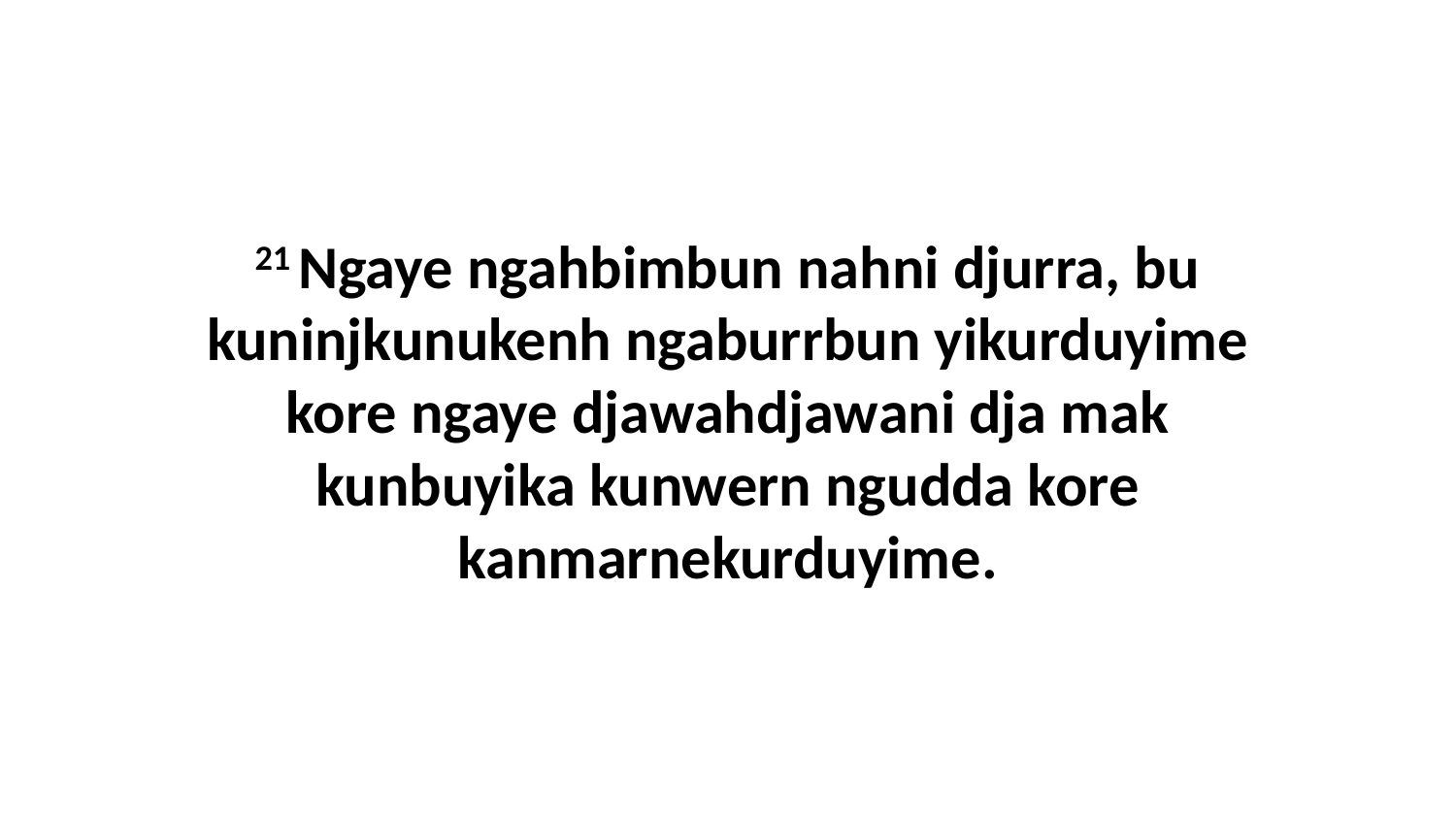

21 Ngaye ngahbimbun nahni djurra, bu kuninjkunukenh ngaburrbun yikurduyime kore ngaye djawahdjawani dja mak kunbuyika kunwern ngudda kore kanmarnekurduyime.